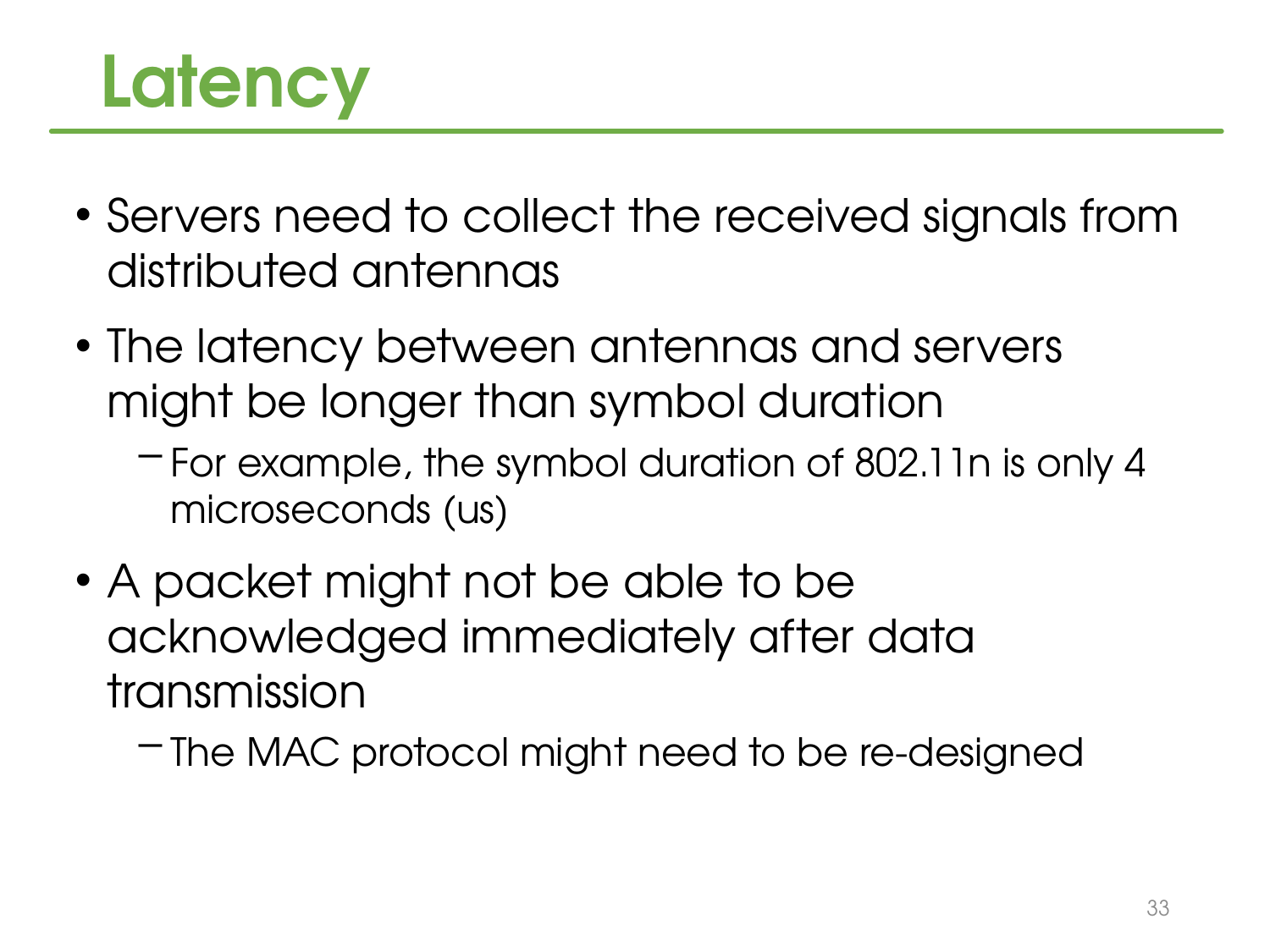

# Latency
Servers need to collect the received signals from distributed antennas
The latency between antennas and servers might be longer than symbol duration
For example, the symbol duration of 802.11n is only 4 microseconds (us)
A packet might not be able to be acknowledged immediately after data transmission
The MAC protocol might need to be re-designed

33